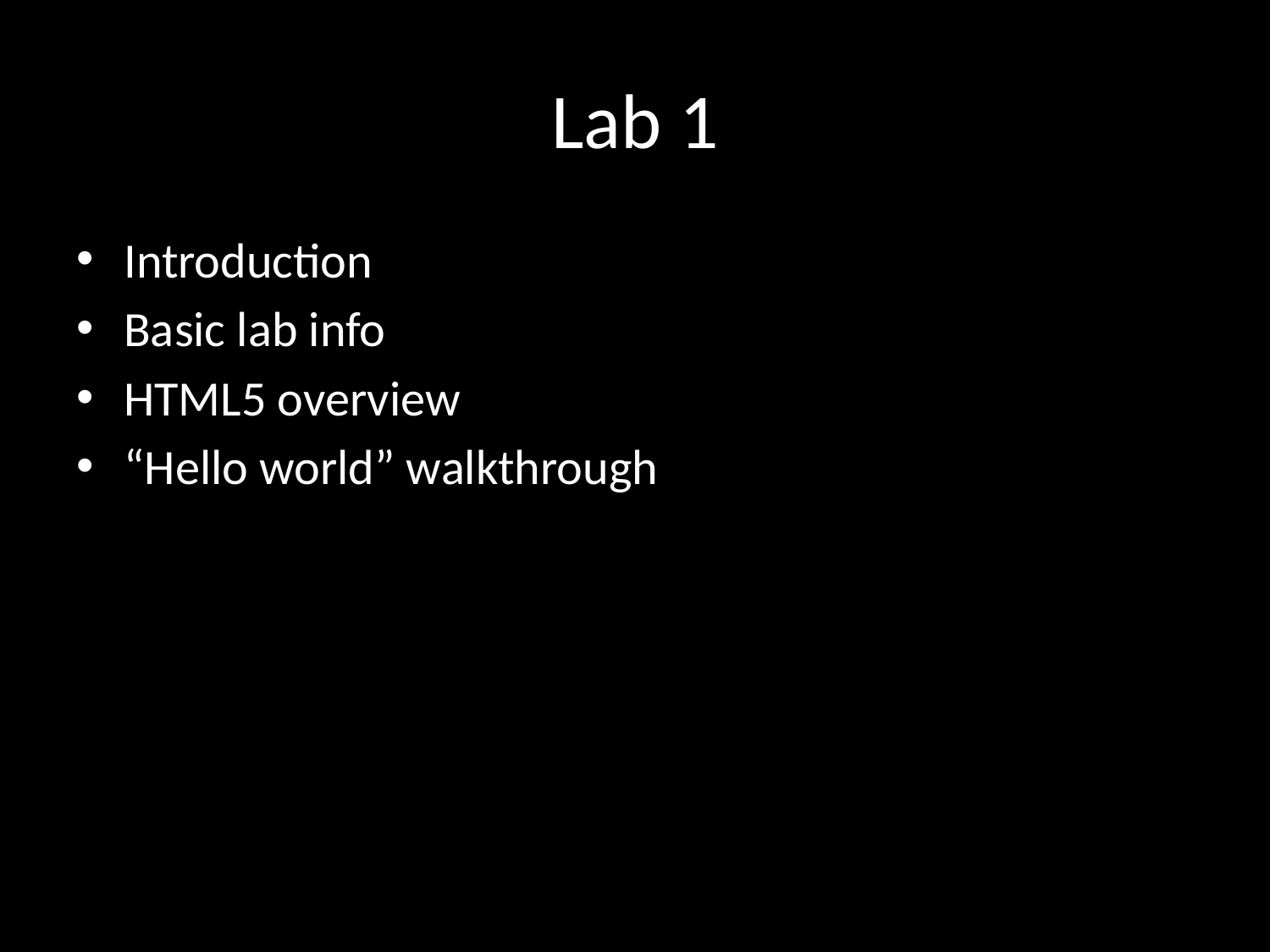

# Lab 1
Introduction
Basic lab info
HTML5 overview
“Hello world” walkthrough